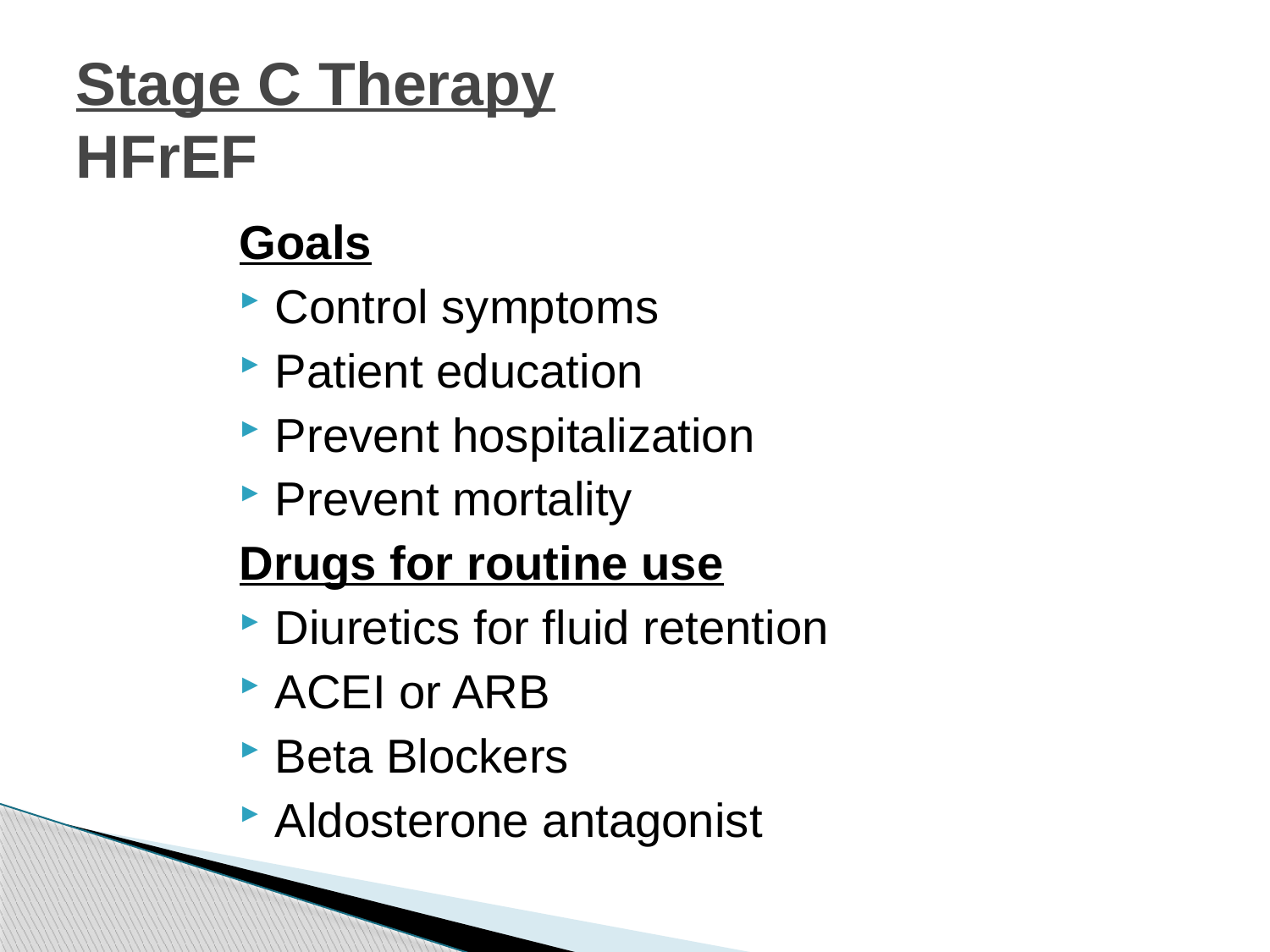

# Stage C Therapy HFrEF
Goals
Control symptoms
Patient education
Prevent hospitalization
Prevent mortality
Drugs for routine use
Diuretics for fluid retention
ACEI or ARB
Beta Blockers
Aldosterone antagonist